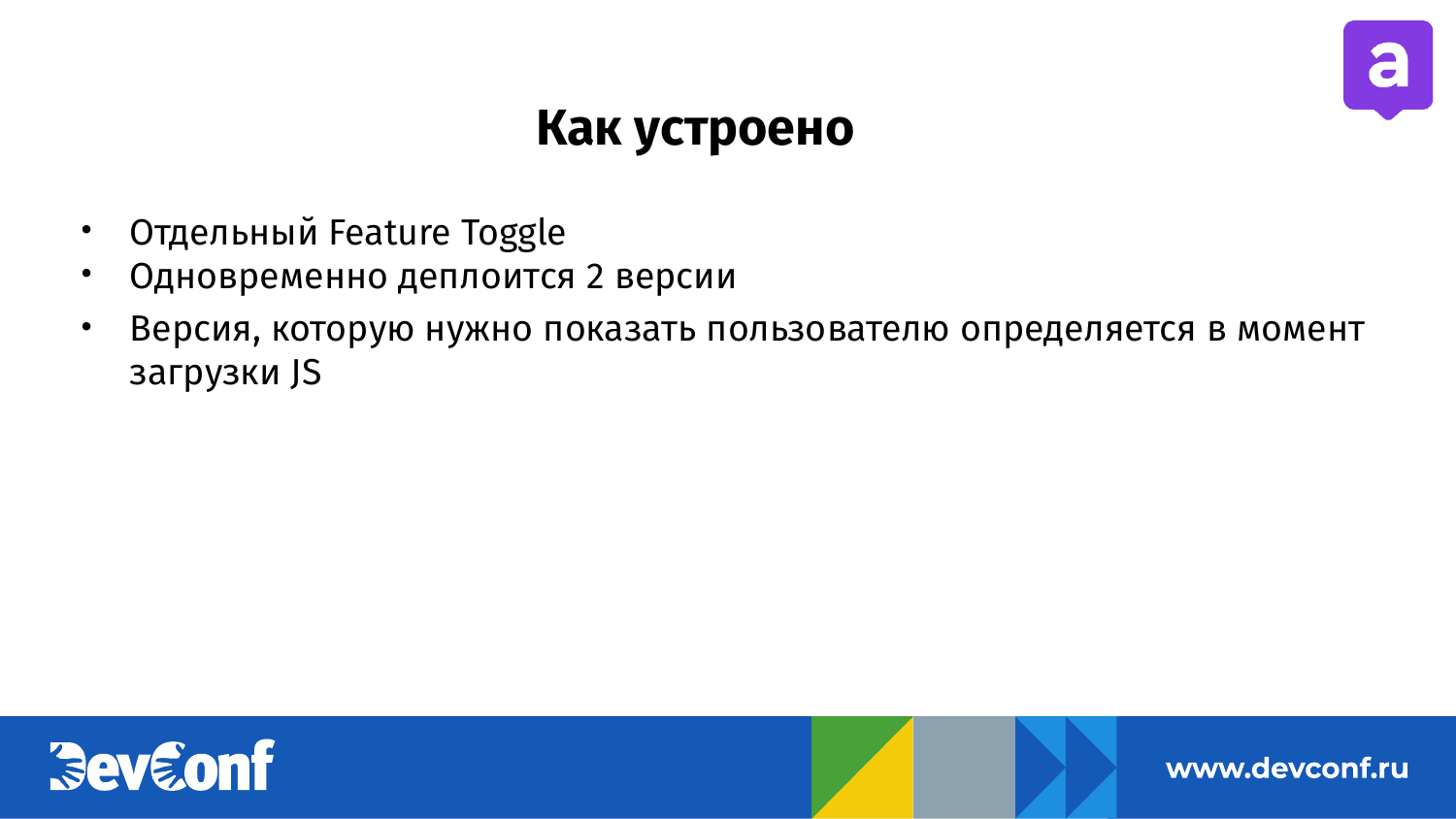

# Как устроено
Отдельный Feature Toggle
Одновременно деплоится 2 версии
Версия, которую нужно показать пользователю определяется в момент загрузки JS